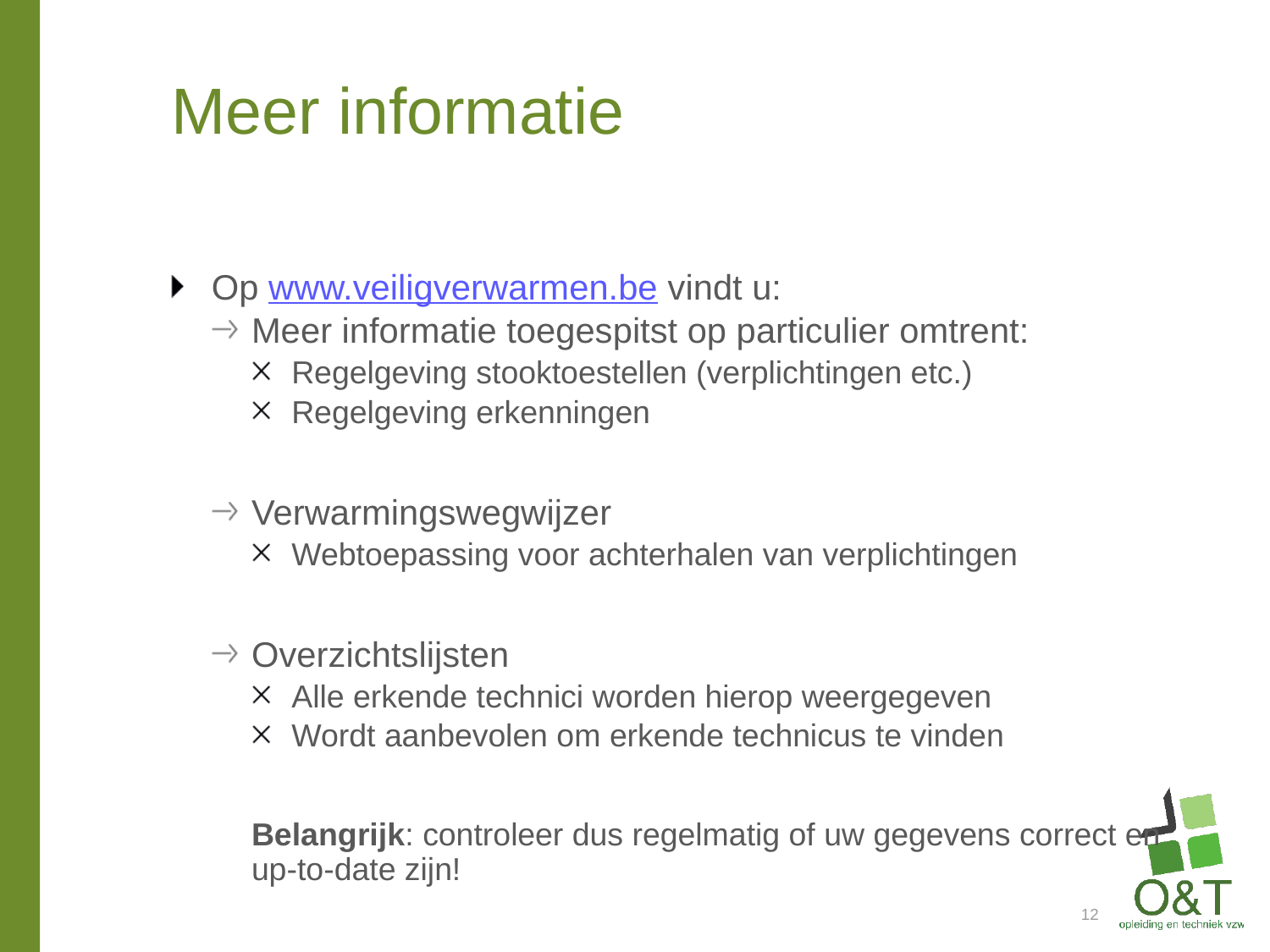

# Meer informatie

Op www.veiligverwarmen.be vindt u:
Meer informatie toegespitst op particulier omtrent:
Regelgeving stooktoestellen (verplichtingen etc.)
Regelgeving erkenningen

Verwarmingswegwijzer
Webtoepassing voor achterhalen van verplichtingen

Overzichtslijsten
Alle erkende technici worden hierop weergegeven
Wordt aanbevolen om erkende technicus te vinden

Belangrijk: controleer dus regelmatig of uw gegevens correct en up-to-date zijn!

12